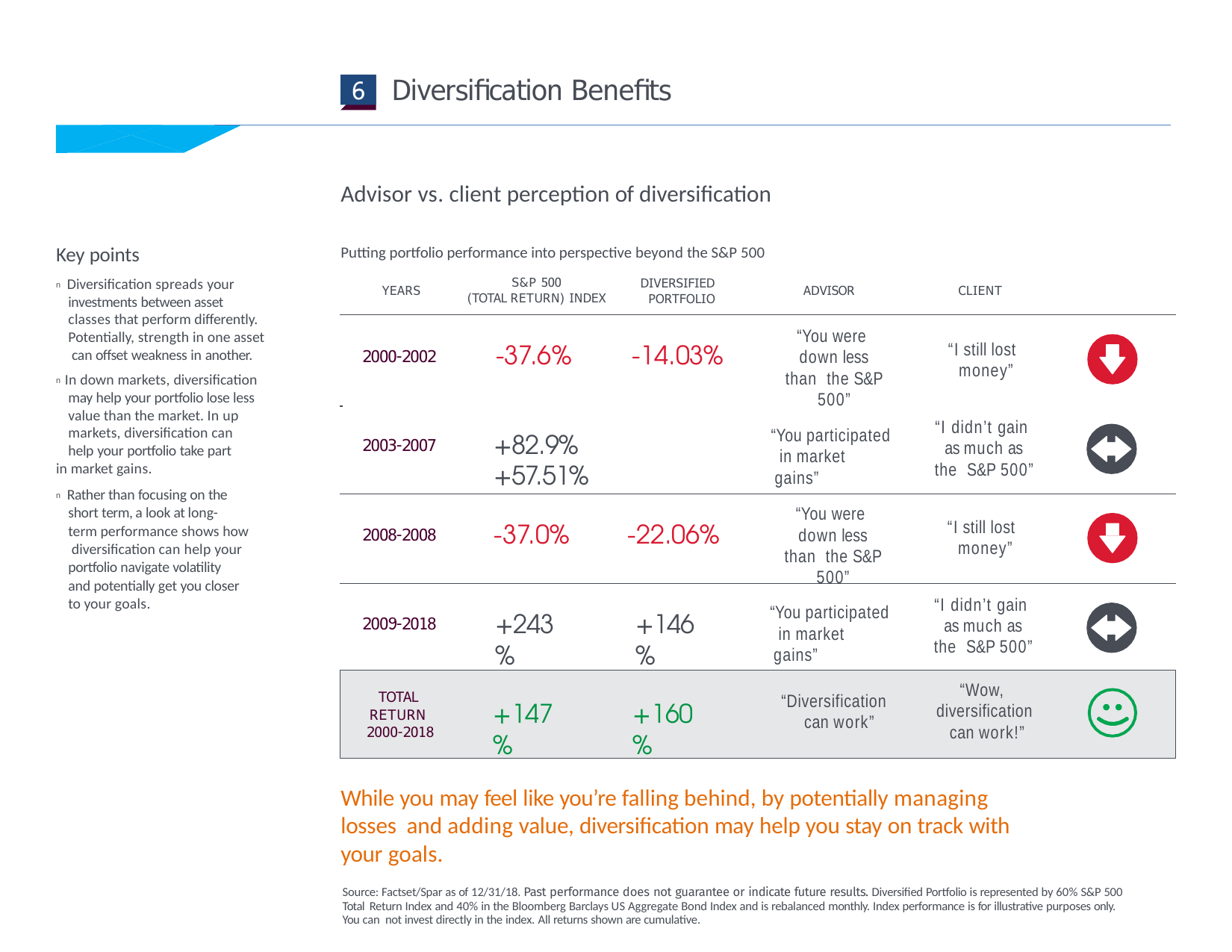

Diversification Benefits

6

Advisor vs. client perception of diversification
Key points
n Diversification spreads your  investments between asset  classes that perform differently.  Potentially, strength in one asset  can offset weakness in another.
n In down markets, diversification  may help your portfolio lose less  value than the market. In up  markets, diversification can  help your portfolio take part
in market gains.
n Rather than focusing on the  short term, a look at long-  term performance shows how  diversification can help your  portfolio navigate volatility  and potentially get you closer  to your goals.
Putting portfolio performance into perspective beyond the S&P 500
DIVERSIFIED  PORTFOLIO
S&P 500
(TOTAL RETURN) INDEX
YEARS
ADVISOR
CLIENT

“You were  down less than  the S&P 500”

“I still lost  money”
-37.6%	-14.03%

2000-2002

“I didn’t gain  as much as the  S&P 500”

“You participated  in market gains”
+82.9%	+57.51%
2003-2007

“You were  down less than  the S&P 500”

“I still lost  money”
-37.0%
-22.06%

2008-2008

“I didn’t gain  as much as the  S&P 500”
“You participated  in market gains”

+243%
+146%
2009-2018

“Wow,  diversification  can work!”
TOTAL  RETURN  2000-2018
“Diversification  can work”

+147%
+160%

While you may feel like you’re falling behind, by potentially managing losses  and adding value, diversification may help you stay on track with your goals.
Source: Factset/Spar as of 12/31/18. Past performance does not guarantee or indicate future results. Diversified Portfolio is represented by 60% S&P 500 Total  Return Index and 40% in the Bloomberg Barclays US Aggregate Bond Index and is rebalanced monthly. Index performance is for illustrative purposes only. You can  not invest directly in the index. All returns shown are cumulative.